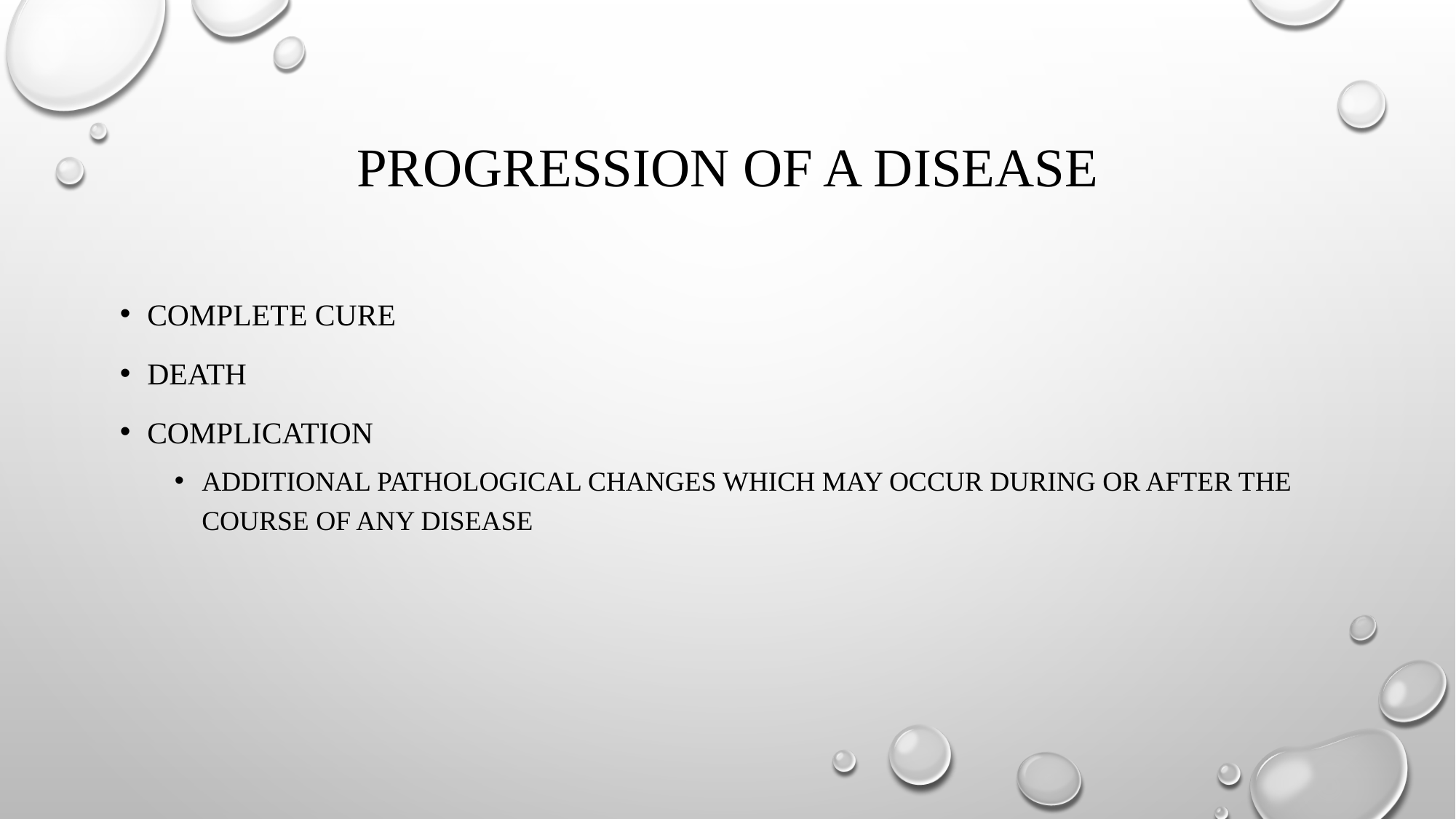

# Progression of a disease
Complete cure
Death
Complication
Additional pathological changes which may occur during or after the course of any disease